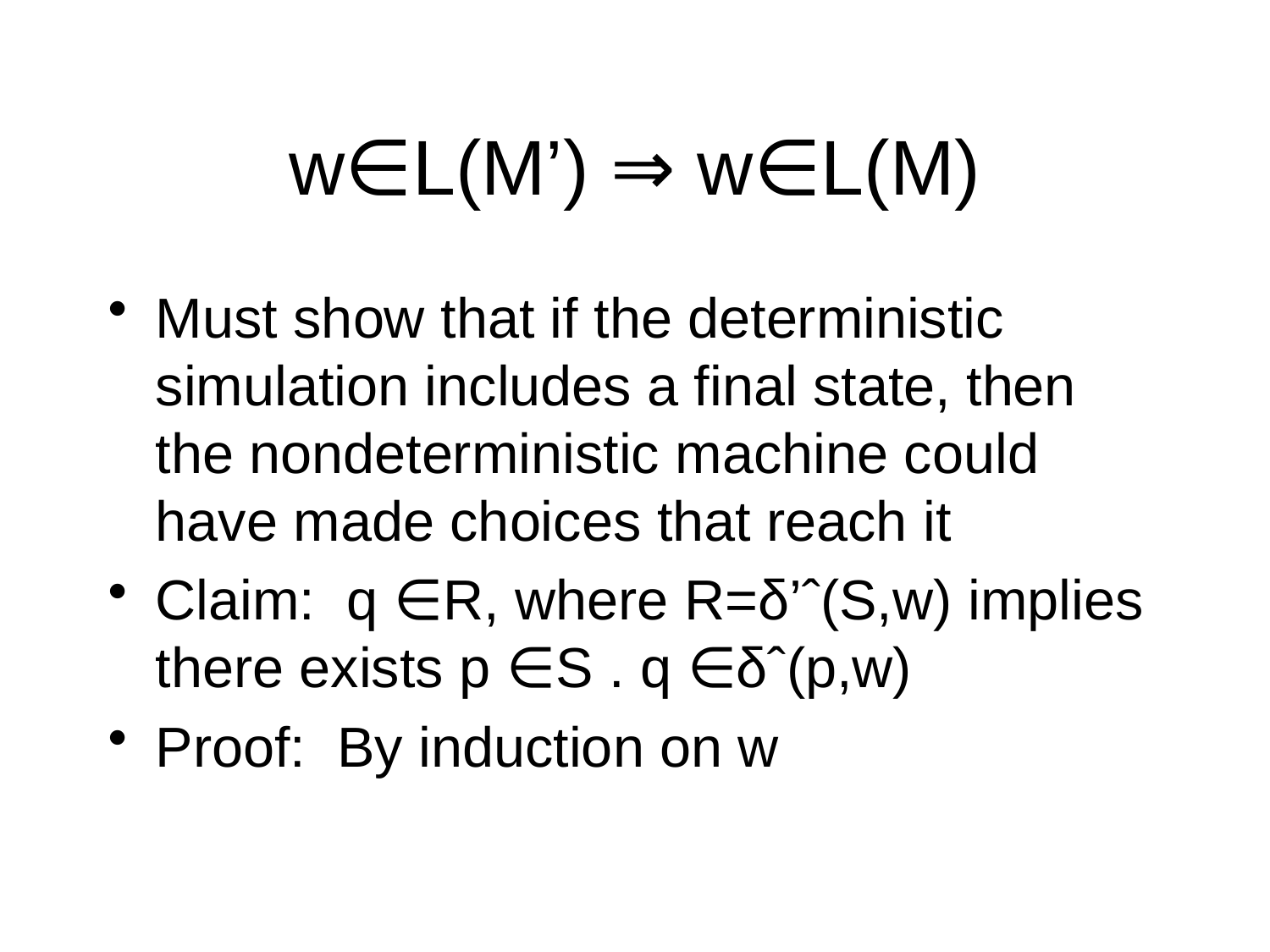

# w∈L(M’) ⇒ w∈L(M)
Must show that if the deterministic simulation includes a final state, then the nondeterministic machine could have made choices that reach it
Claim:  q ∈R, where R=δ’ˆ(S,w) implies there exists p ∈S . q ∈δˆ(p,w)
Proof:  By induction on w